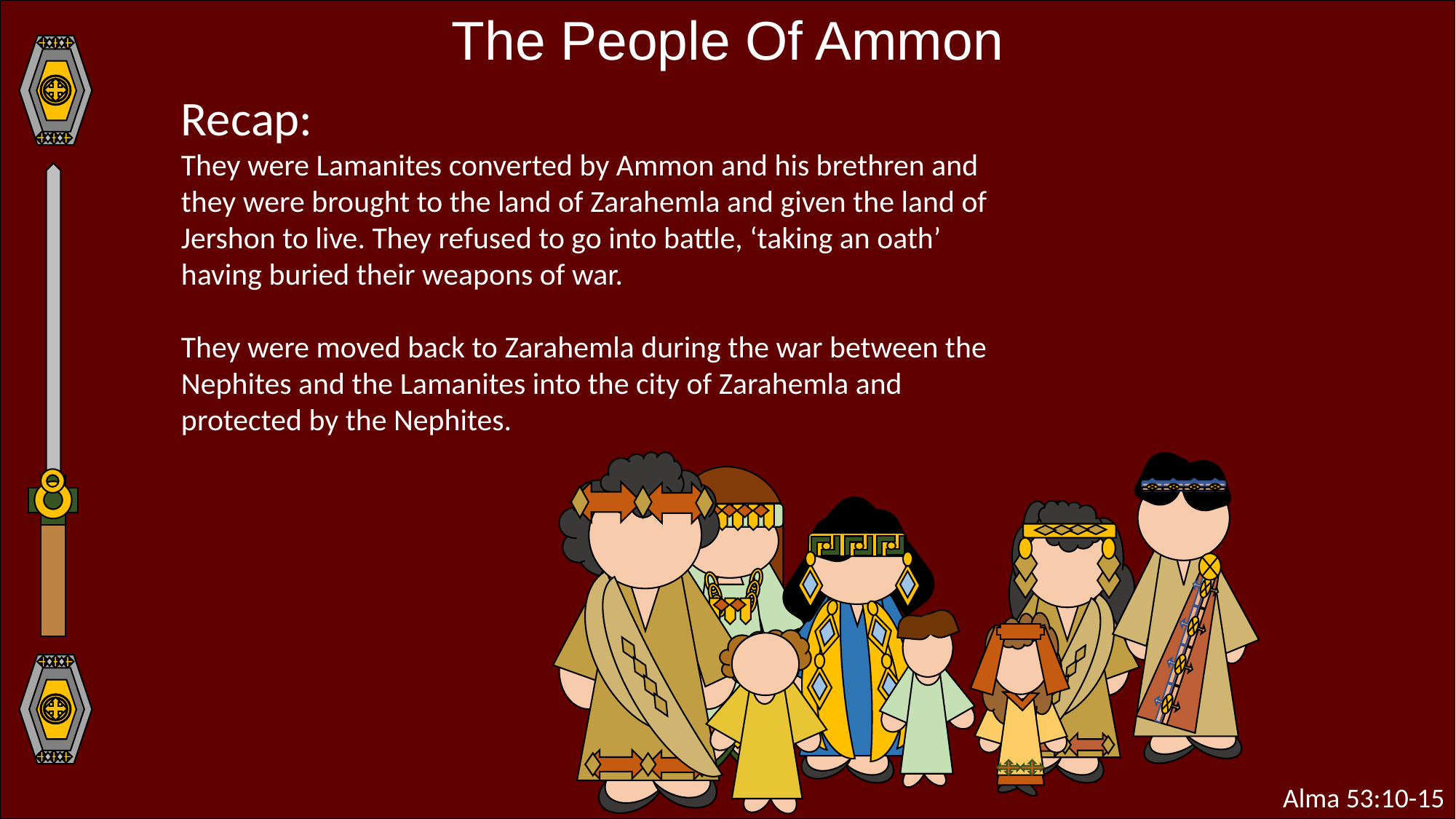

The People Of Ammon

Recap:
They were Lamanites converted by Ammon and his brethren and they were brought to the land of Zarahemla and given the land of Jershon to live. They refused to go into battle, ‘taking an oath’ having buried their weapons of war.

They were moved back to Zarahemla during the war between the Nephites and the Lamanites into the city of Zarahemla and protected by the Nephites.

Alma 53:10-15